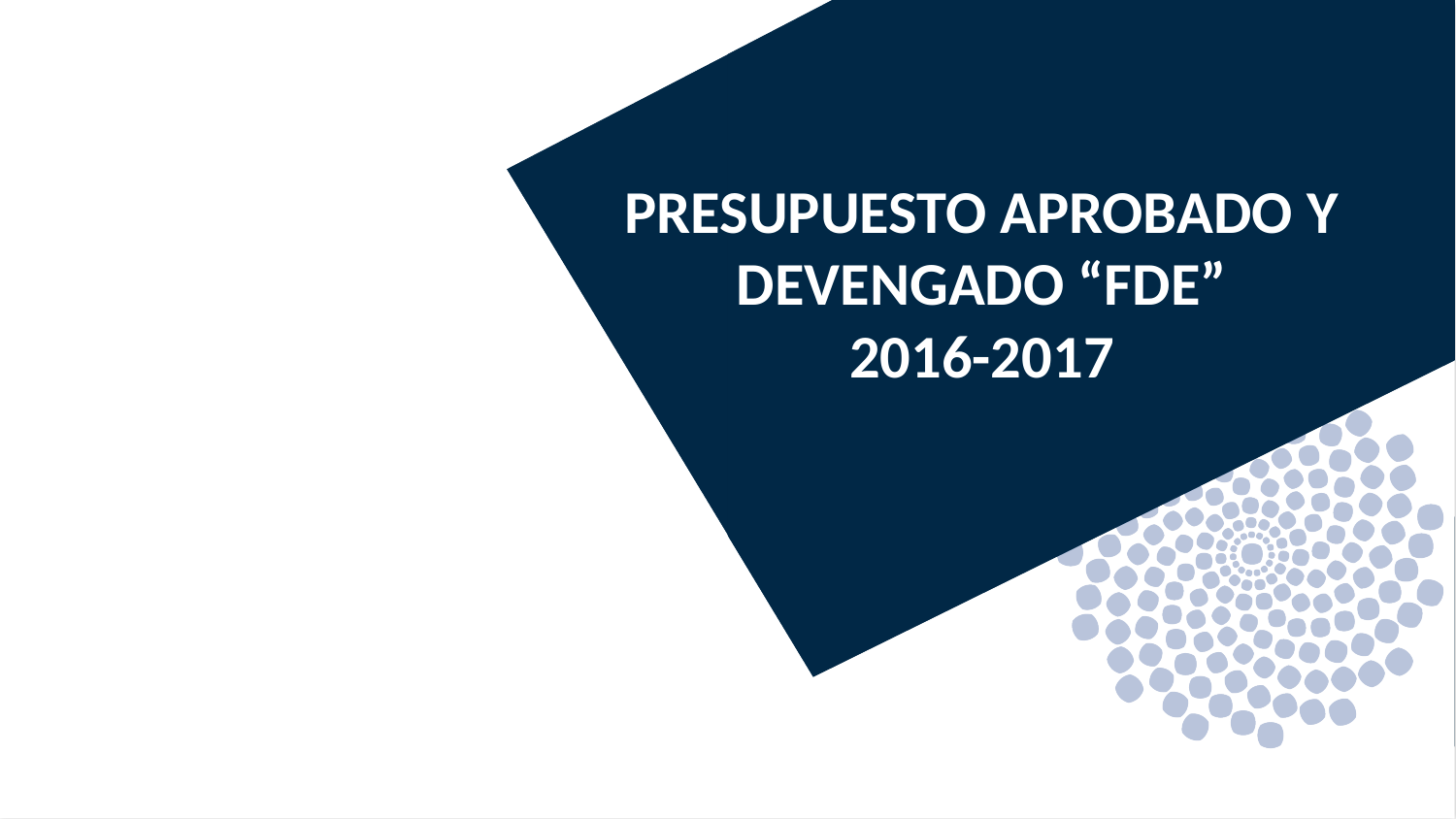

# PRESUPUESTO APROBADO Y DEVENGADO “FDE” 2016-2017